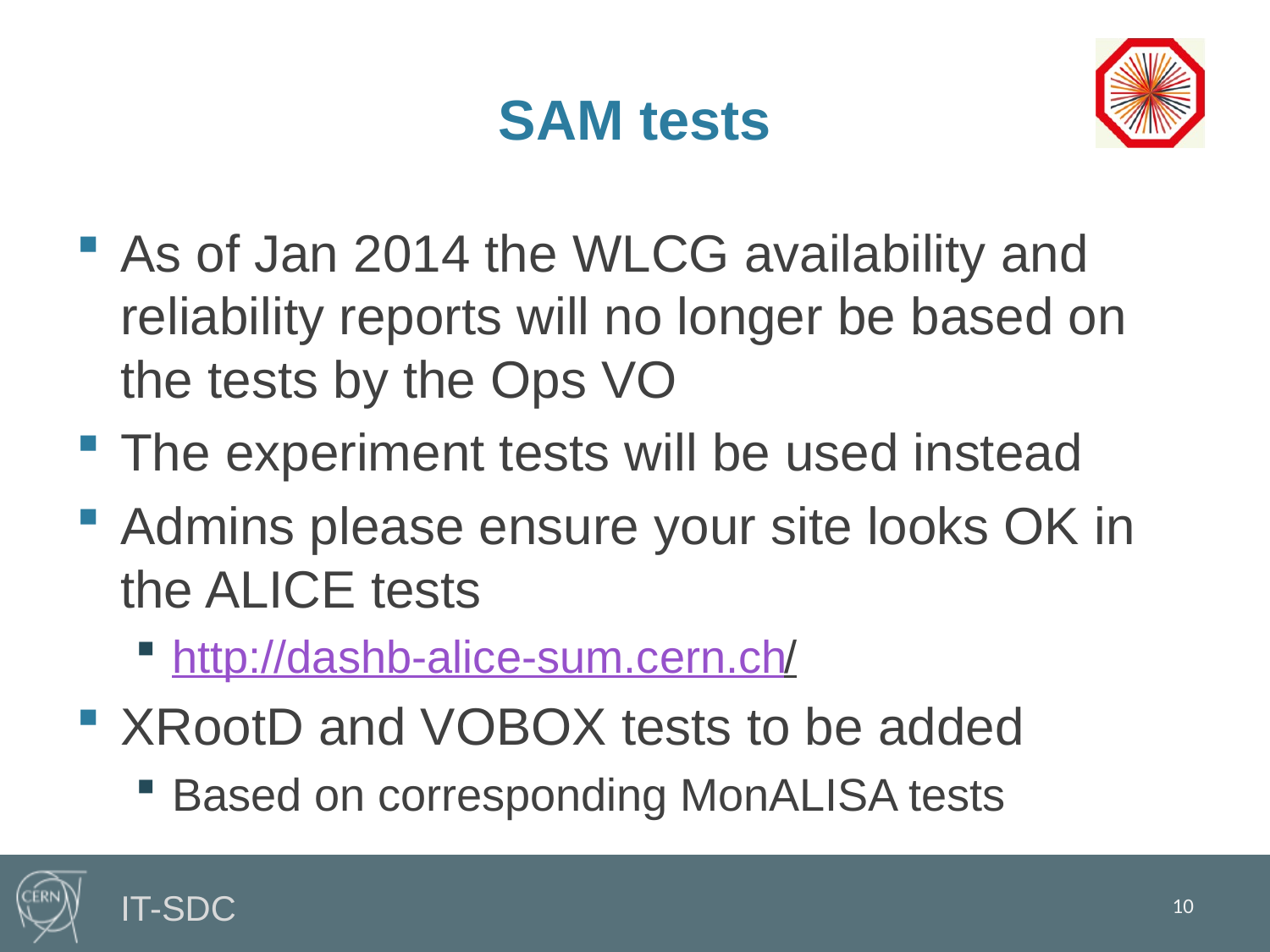

# SAM tests
As of Jan 2014 the WLCG availability and reliability reports will no longer be based on the tests by the Ops VO
The experiment tests will be used instead
Admins please ensure your site looks OK in the ALICE tests
http://dashb-alice-sum.cern.ch/
XRootD and VOBOX tests to be added
Based on corresponding MonALISA tests
10